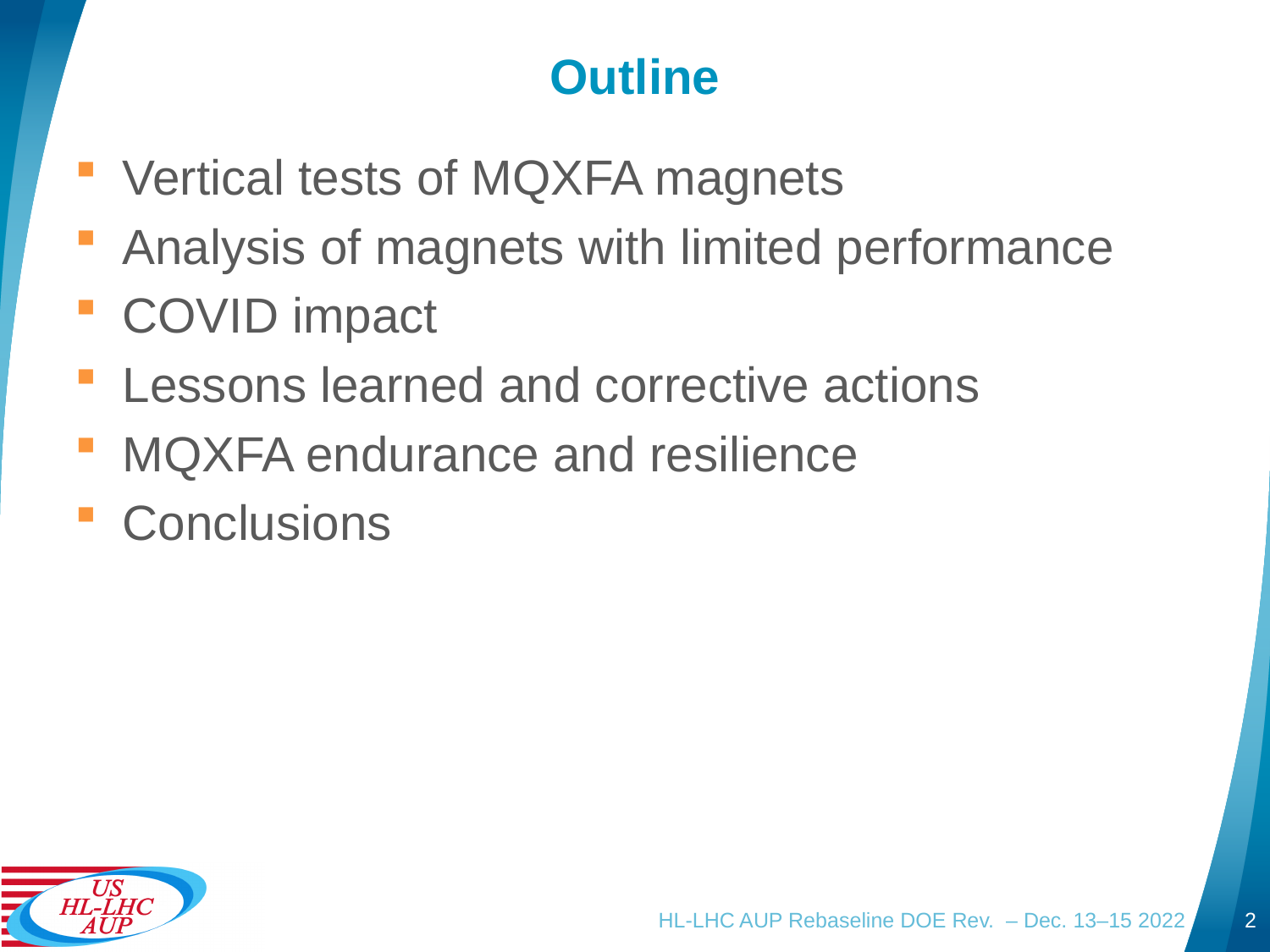

# Outline
Vertical tests of MQXFA magnets
Analysis of magnets with limited performance
COVID impact
Lessons learned and corrective actions
MQXFA endurance and resilience
Conclusions
HL-LHC AUP Rebaseline DOE Rev.  – Dec. 13–15 2022
2